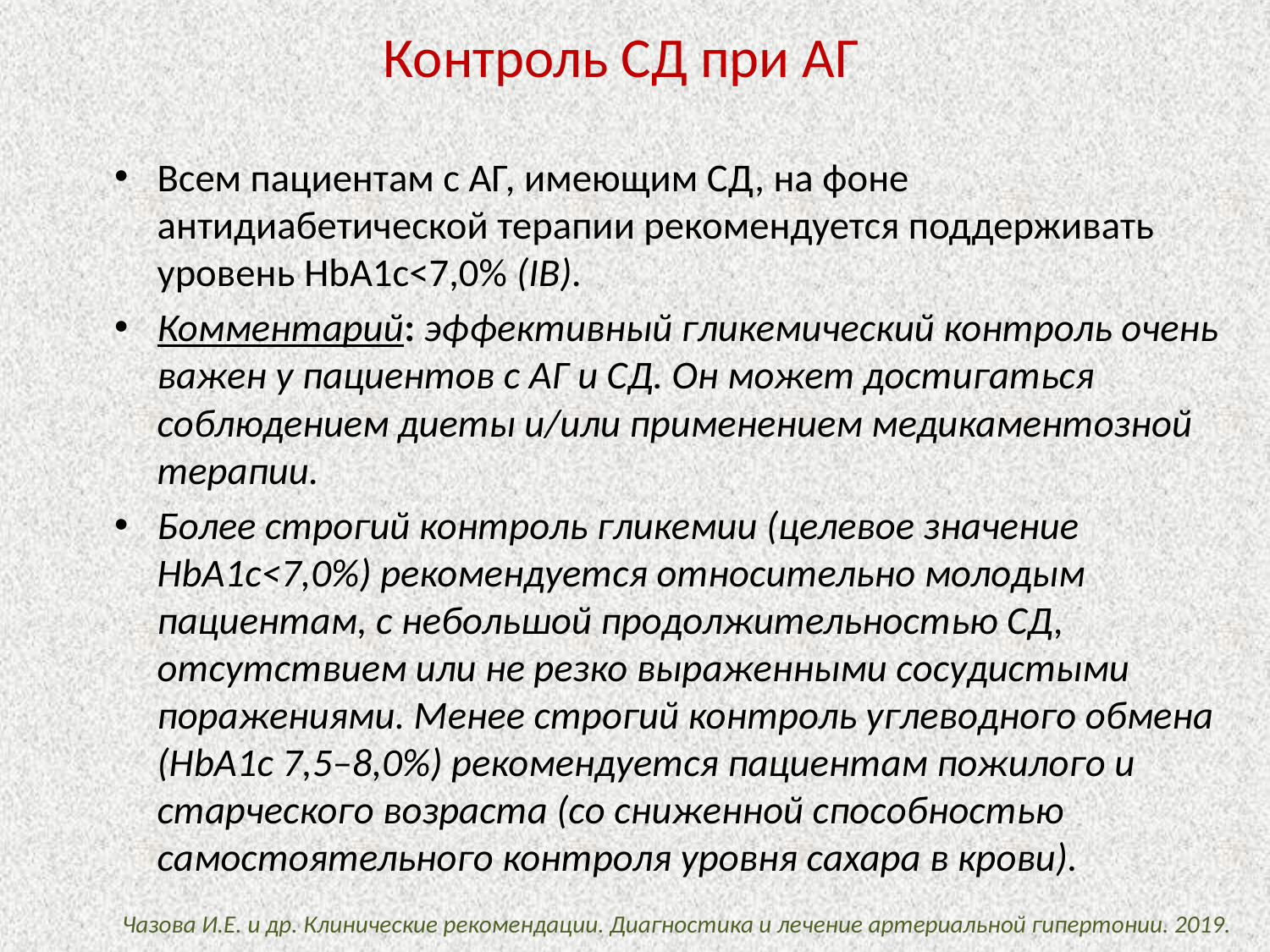

# Контроль СД при АГ
Всем пациентам с АГ, имеющим СД, на фоне антидиабетической терапии рекомендуется поддерживать уровень HbA1c<7,0% (IB).
Комментарий: эффективный гликемический контроль очень важен у пациентов с АГ и СД. Он может достигаться соблюдением диеты и/или применением медикаментозной терапии.
Более строгий контроль гликемии (целевое значение HbA1c<7,0%) рекомендуется относительно молодым пациентам, с небольшой продолжительностью СД, отсутствием или не резко выраженными сосудистыми поражениями. Менее строгий контроль углеводного обмена (HbA1c 7,5–8,0%) рекомендуется пациентам пожилого и старческого возраста (со сниженной способностью самостоятельного контроля уровня сахара в крови).
Чазова И.Е. и др. Клинические рекомендации. Диагностика и лечение артериальной гипертонии. 2019.